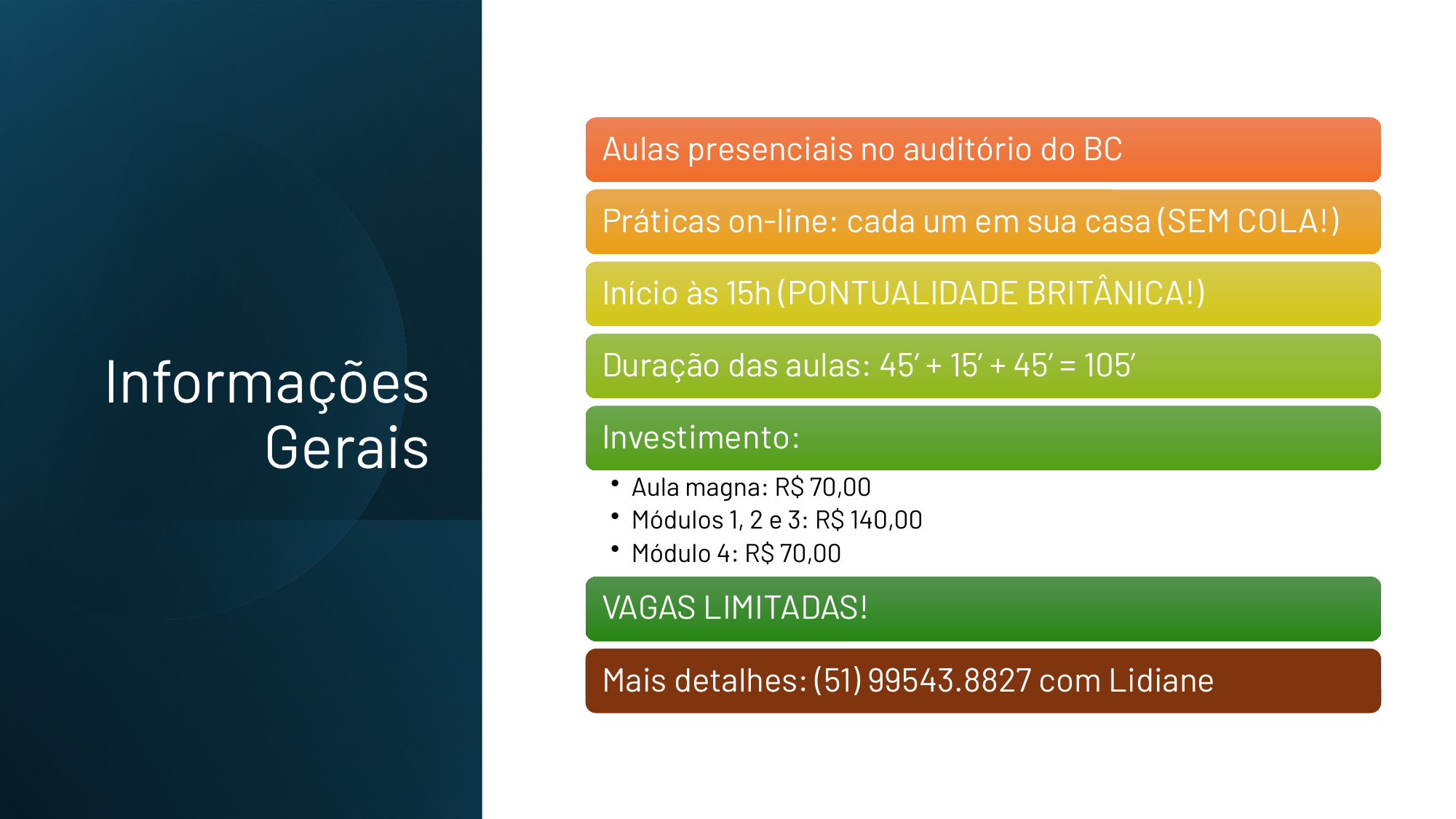

Aulas presenciais no auditório do BC
Práticas on-line: cada um em sua casa (SEM COLA!)
Início às 15h (PONTUALIDADE BRITÂNICA!)
Duração das aulas: 45’ + 15’ + 45’ = 105’
Investimento:
Aula magna: R$ 70,00
Módulos 1, 2 e 3: R$ 140,00
Módulo 4: R$ 70,00
VAGAS LIMITADAS!
Mais detalhes: (51) 99543.8827 com Lidiane

# Informações Gerais